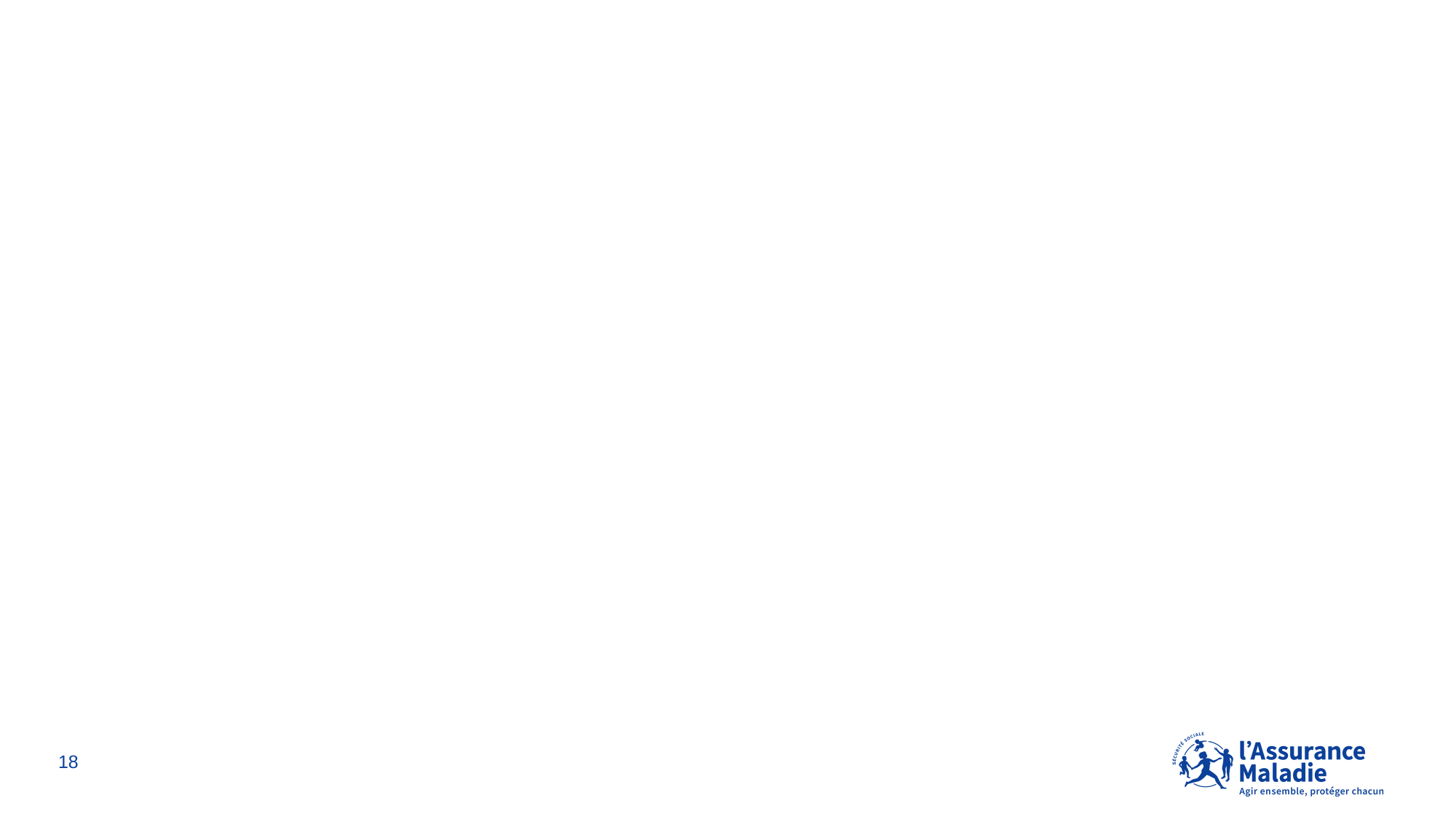

05

La MISSION des France services
18